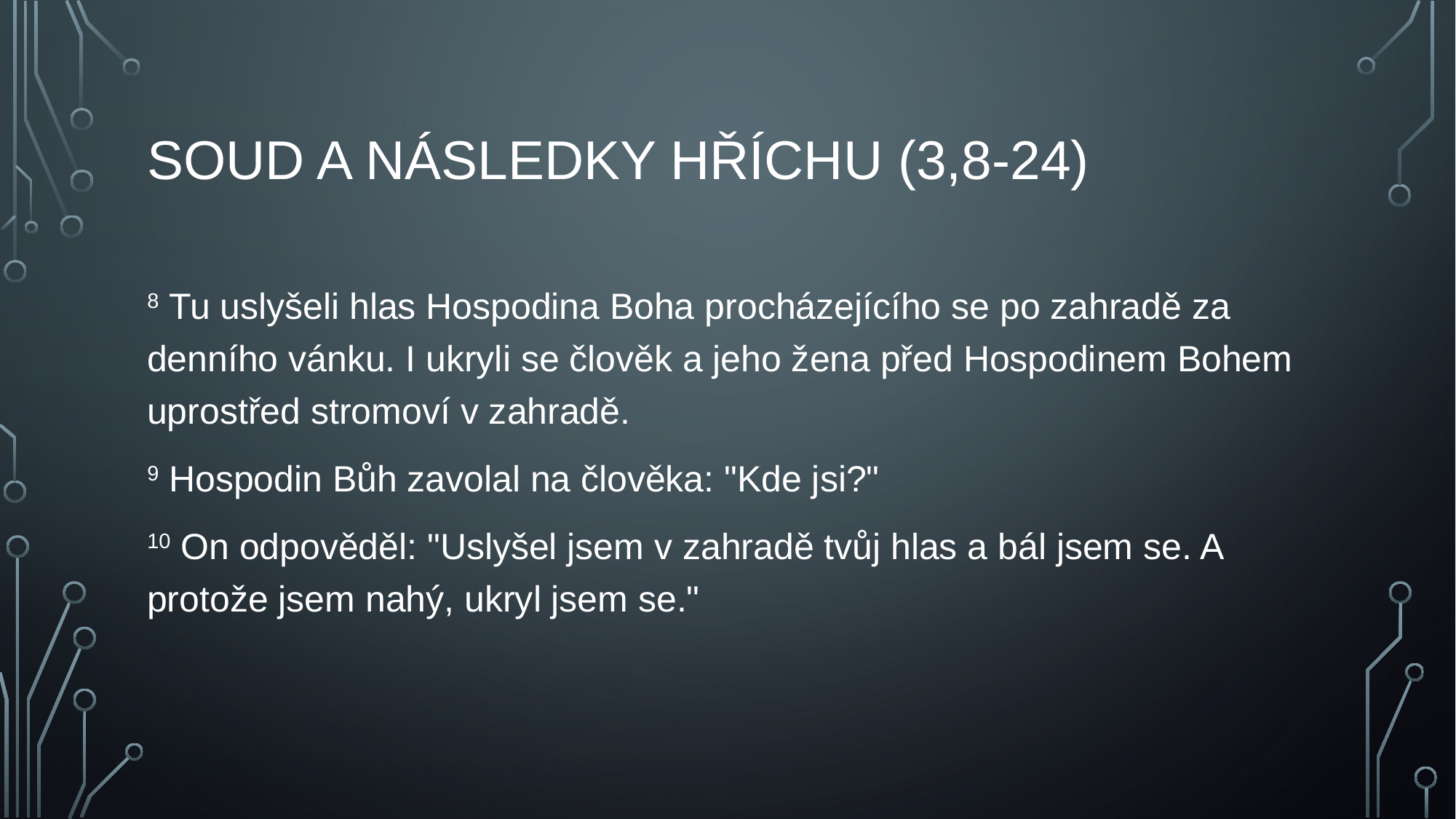

# Soud a následky hříchu (3,8-24)
8 Tu uslyšeli hlas Hospodina Boha procházejícího se po zahradě za denního vánku. I ukryli se člověk a jeho žena před Hospodinem Bohem uprostřed stromoví v zahradě.
9 Hospodin Bůh zavolal na člověka: "Kde jsi?"
10 On odpověděl: "Uslyšel jsem v zahradě tvůj hlas a bál jsem se. A protože jsem nahý, ukryl jsem se."